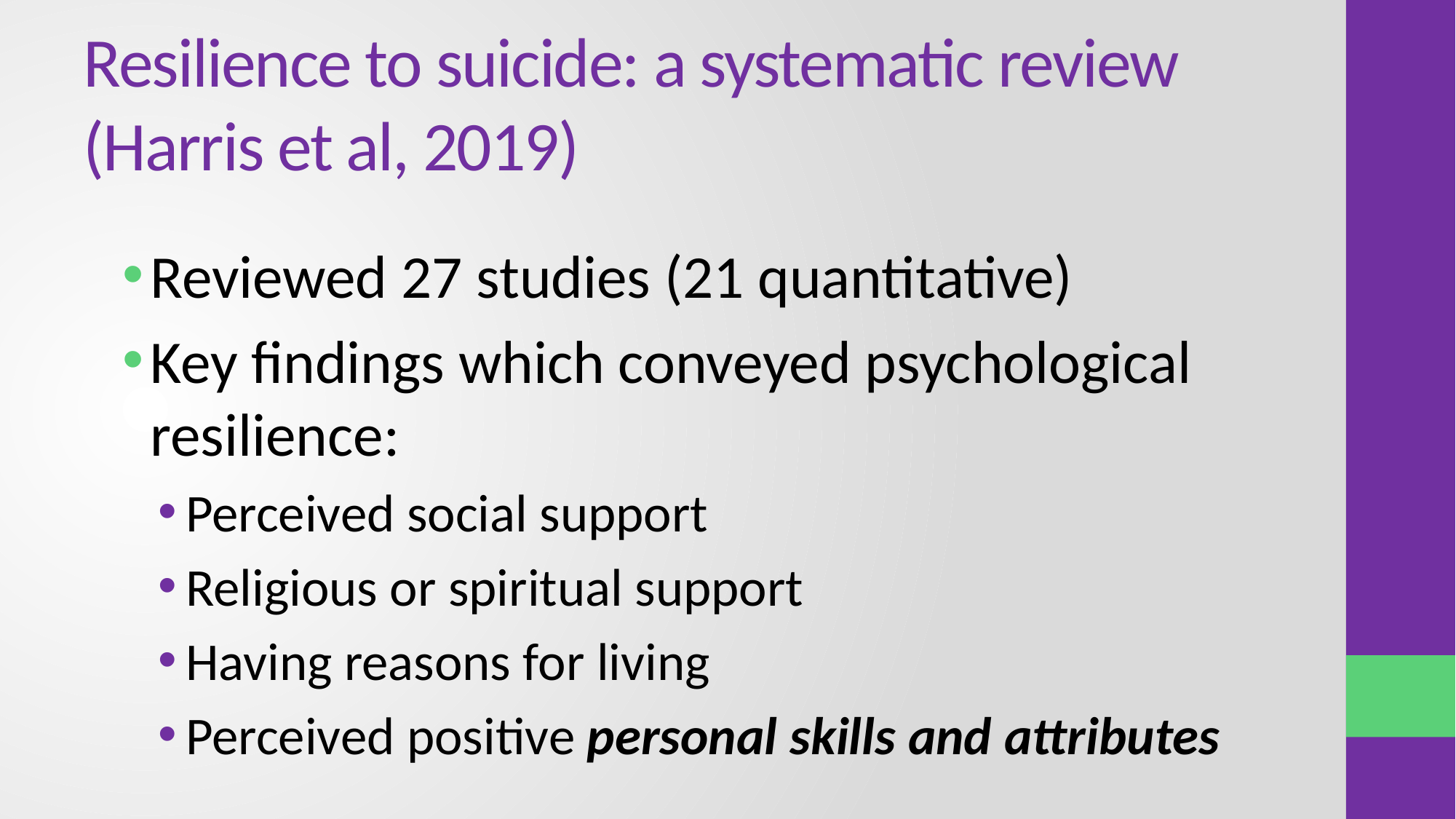

# Resilience to suicide: a systematic review (Harris et al, 2019)
Reviewed 27 studies (21 quantitative)
Key findings which conveyed psychological resilience:
Perceived social support
Religious or spiritual support
Having reasons for living
Perceived positive personal skills and attributes